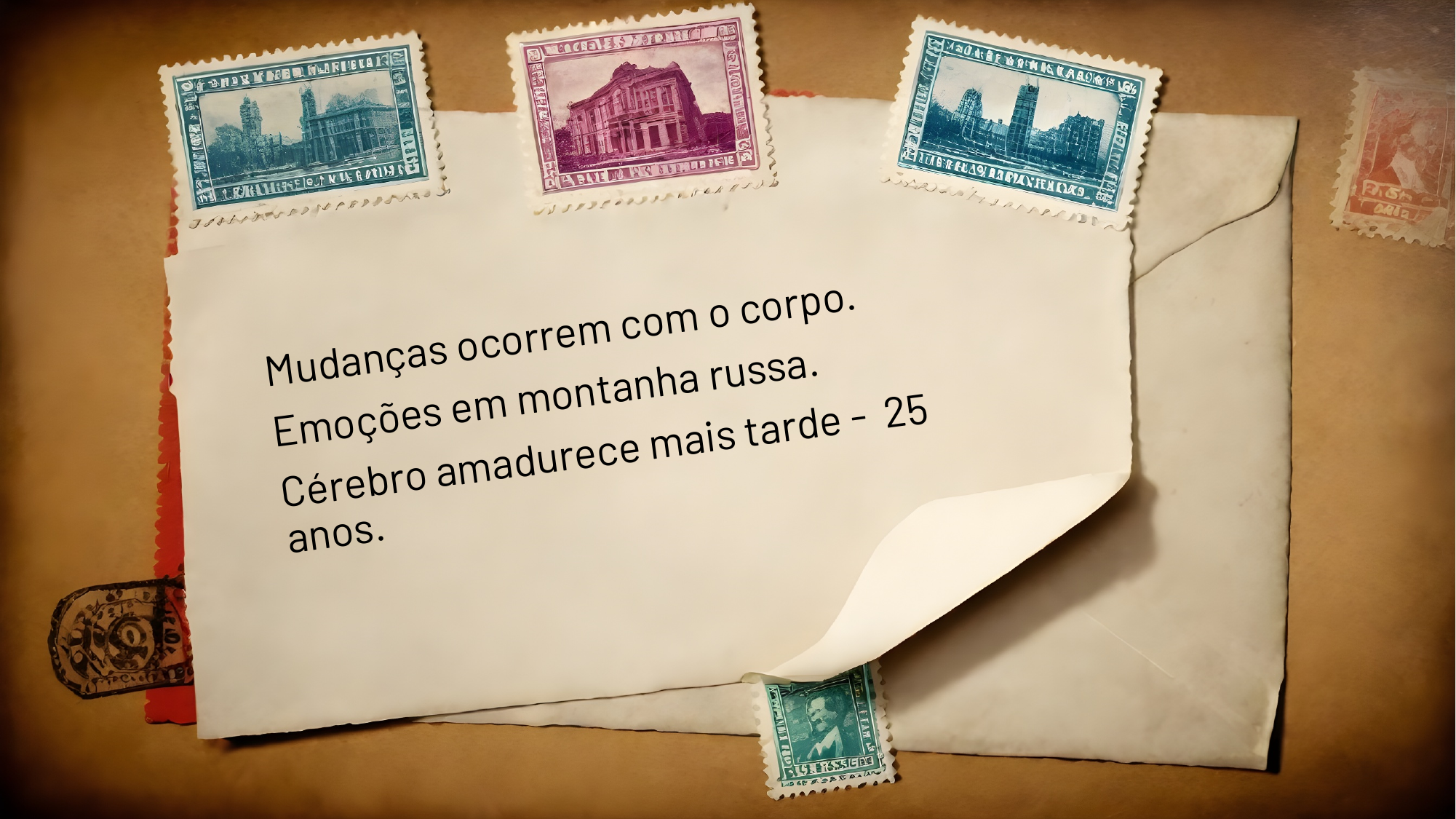

Mudanças ocorrem com o corpo.
Emoções em montanha russa.
Cérebro amadurece mais tarde -  25 anos.